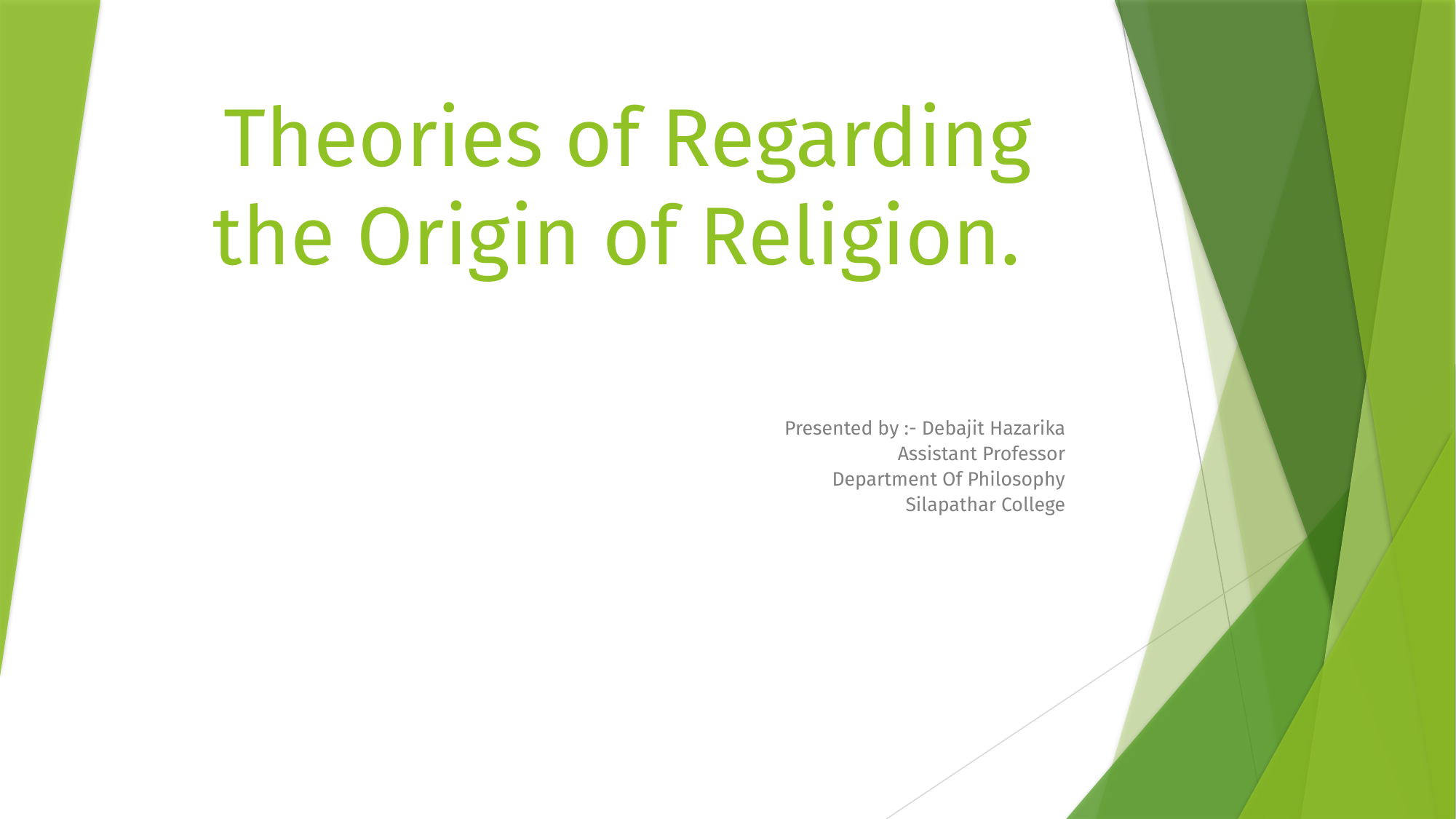

# Theories of Regarding the Origin of Religion.

Presented by :- Debajit Hazarika
Assistant Professor
Department Of Philosophy
 Silapathar College